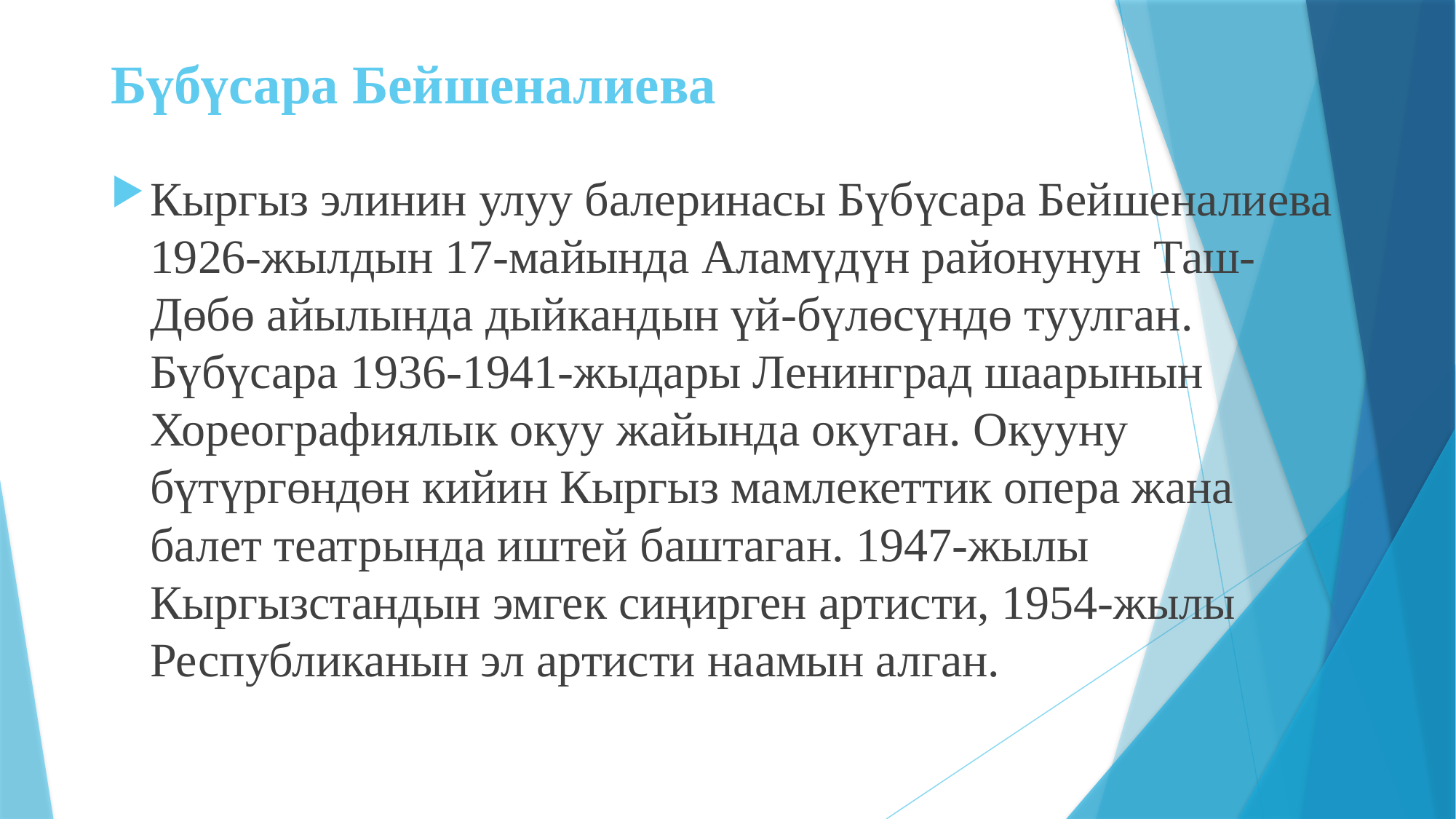

# Бүбүсара Бейшеналиева
Кыргыз элинин улуу балеринасы Бүбүсара Бейшеналиева 1926-жылдын 17-майында Аламүдүн районунун Таш-Дөбө айылында дыйкандын үй-бүлөсүндө туулган. Бүбүсара 1936-1941-жыдары Ленинград шаарынын Хореографиялык окуу жайында окуган. Окууну бүтүргөндөн кийин Кыргыз мамлекеттик опера жана балет театрында иштей баштаган. 1947-жылы Кыргызстандын эмгек сиңирген артисти, 1954-жылы Республиканын эл артисти наамын алган.